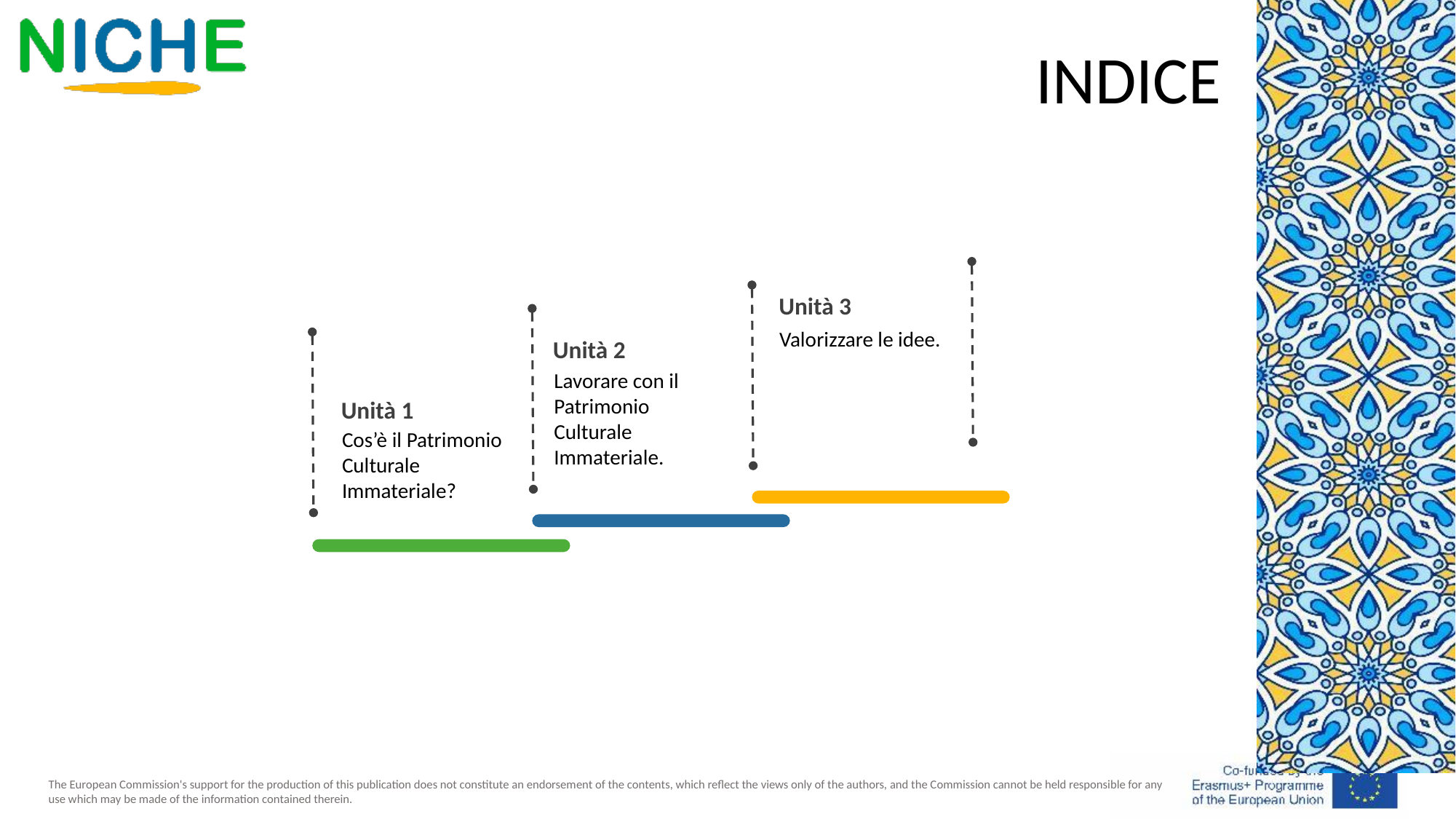

INDICE

Valorizzare le idee.
Unità 3
Unità 2
Lavorare con il Patrimonio Culturale Immateriale.
Unità 1
Cos’è il Patrimonio Culturale Immateriale?